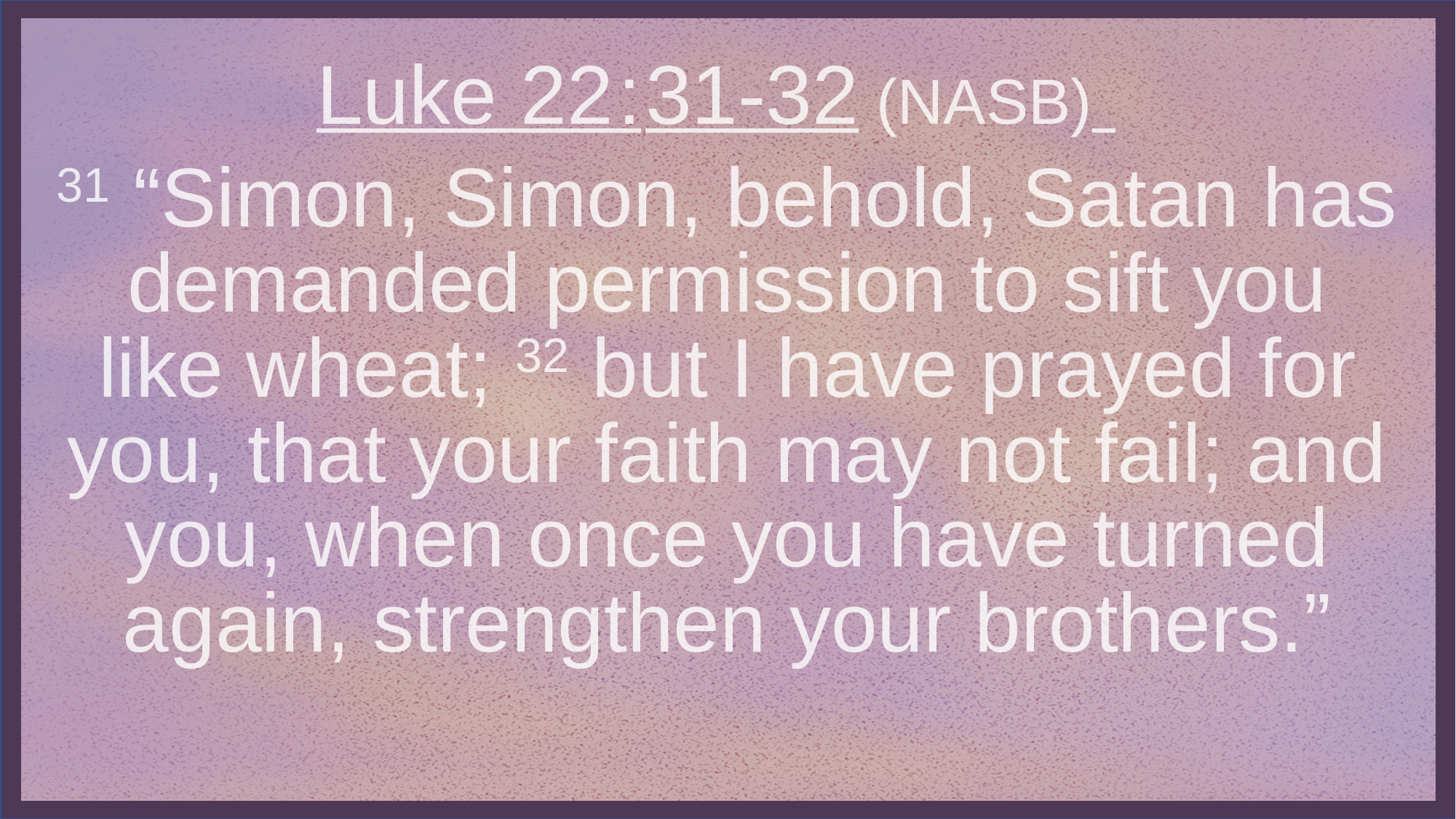

Luke 22:31-32 (NASB)
31 “Simon, Simon, behold, Satan has demanded permission to sift you like wheat; 32 but I have prayed for you, that your faith may not fail; and you, when once you have turned again, strengthen your brothers.”